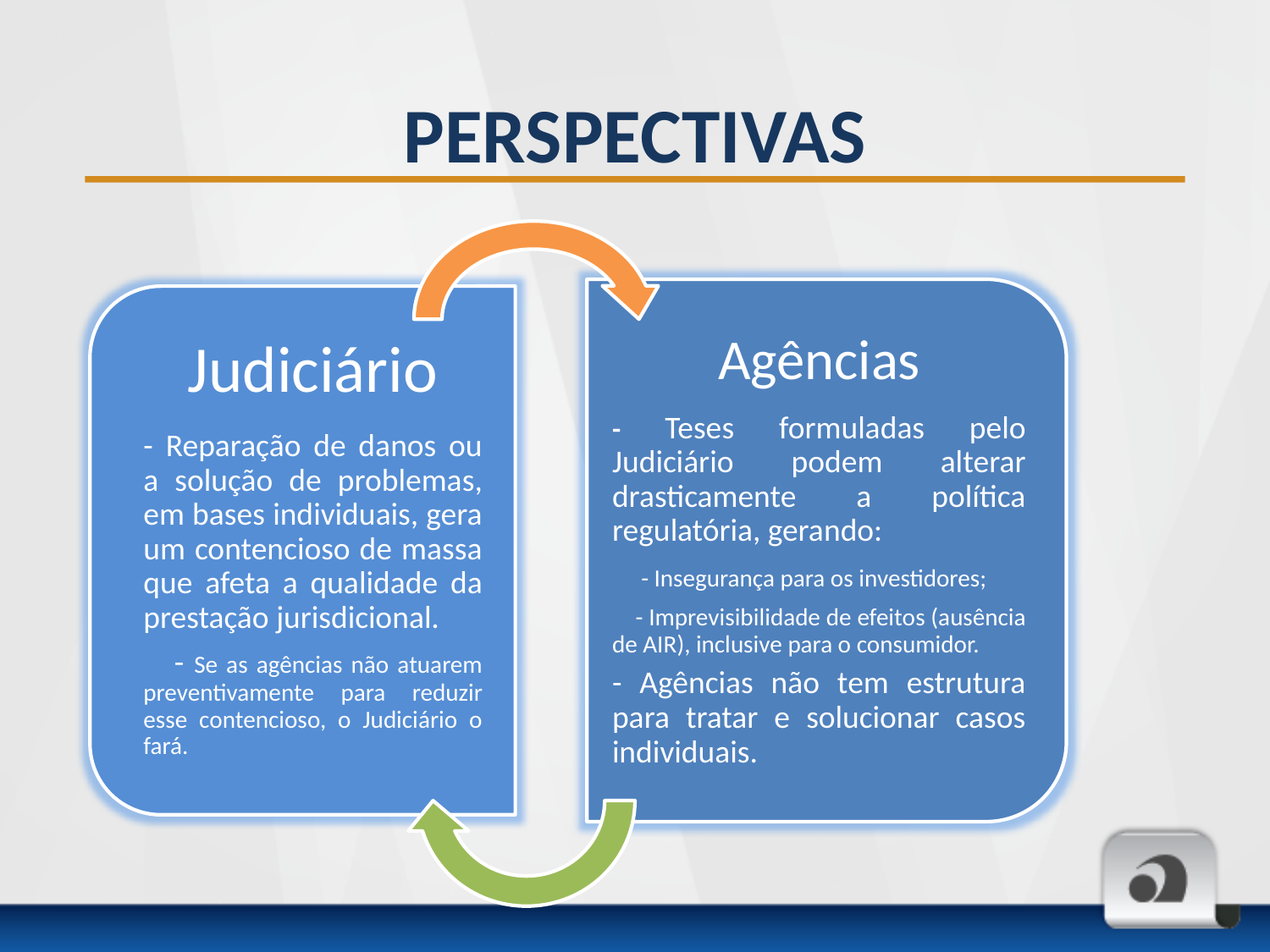

# PERSPECTIVAS
Judiciário
- Reparação de danos ou a solução de problemas, em bases individuais, gera um contencioso de massa que afeta a qualidade da prestação jurisdicional.
   - Se as agências não atuarem preventivamente para reduzir esse contencioso, o Judiciário o fará.
Agências
- Teses formuladas pelo Judiciário podem alterar drasticamente a política regulatória, gerando:
    - Insegurança para os investidores;
    - Imprevisibilidade de efeitos (ausência de AIR), inclusive para o consumidor.
- Agências não tem estrutura para tratar e solucionar casos individuais.